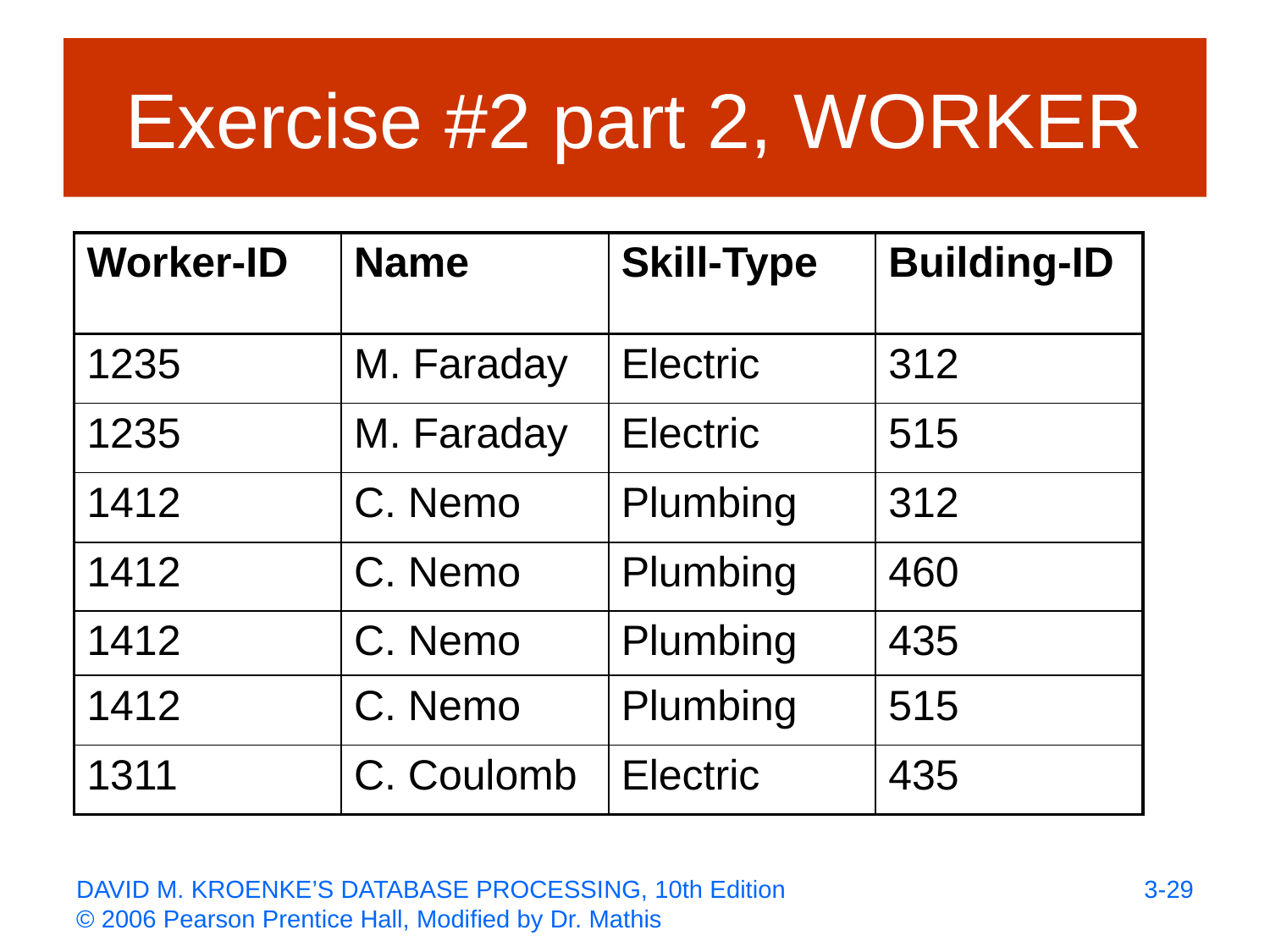

# Exercise #2 part 2, WORKER
| Worker-ID | Name | Skill-Type | Building-ID |
| --- | --- | --- | --- |
| 1235 | M. Faraday | Electric | 312 |
| 1235 | M. Faraday | Electric | 515 |
| 1412 | C. Nemo | Plumbing | 312 |
| 1412 | C. Nemo | Plumbing | 460 |
| 1412 | C. Nemo | Plumbing | 435 |
| 1412 | C. Nemo | Plumbing | 515 |
| 1311 | C. Coulomb | Electric | 435 |
3-29

DAVID M. KROENKE’S DATABASE PROCESSING, 10th Edition
© 2006 Pearson Prentice Hall, Modified by Dr. Mathis